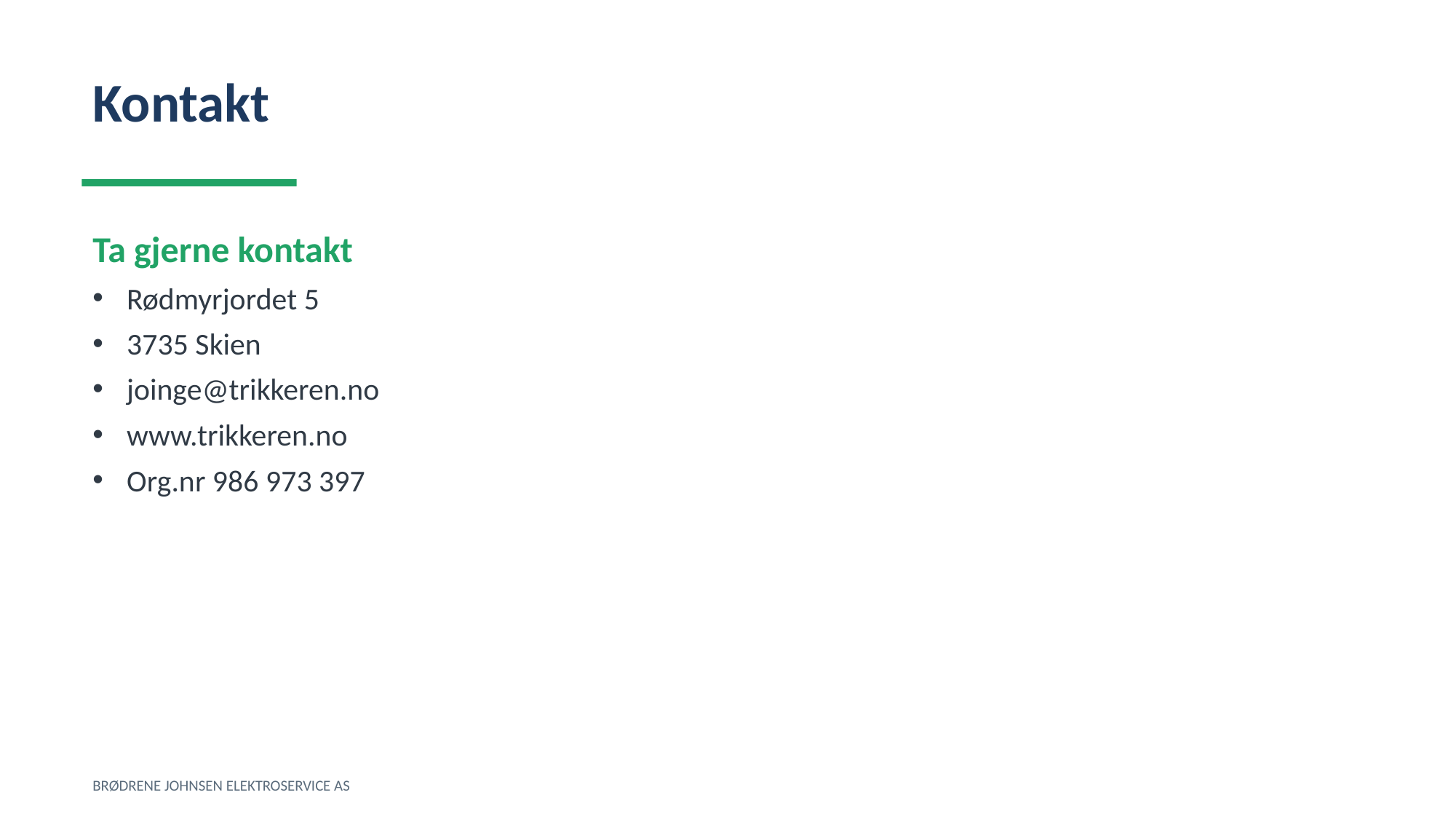

Kontakt

Ta gjerne kontakt
Rødmyrjordet 5
3735 Skien
joinge@trikkeren.no
www.trikkeren.no
Org.nr 986 973 397
BRØDRENE JOHNSEN ELEKTROSERVICE AS